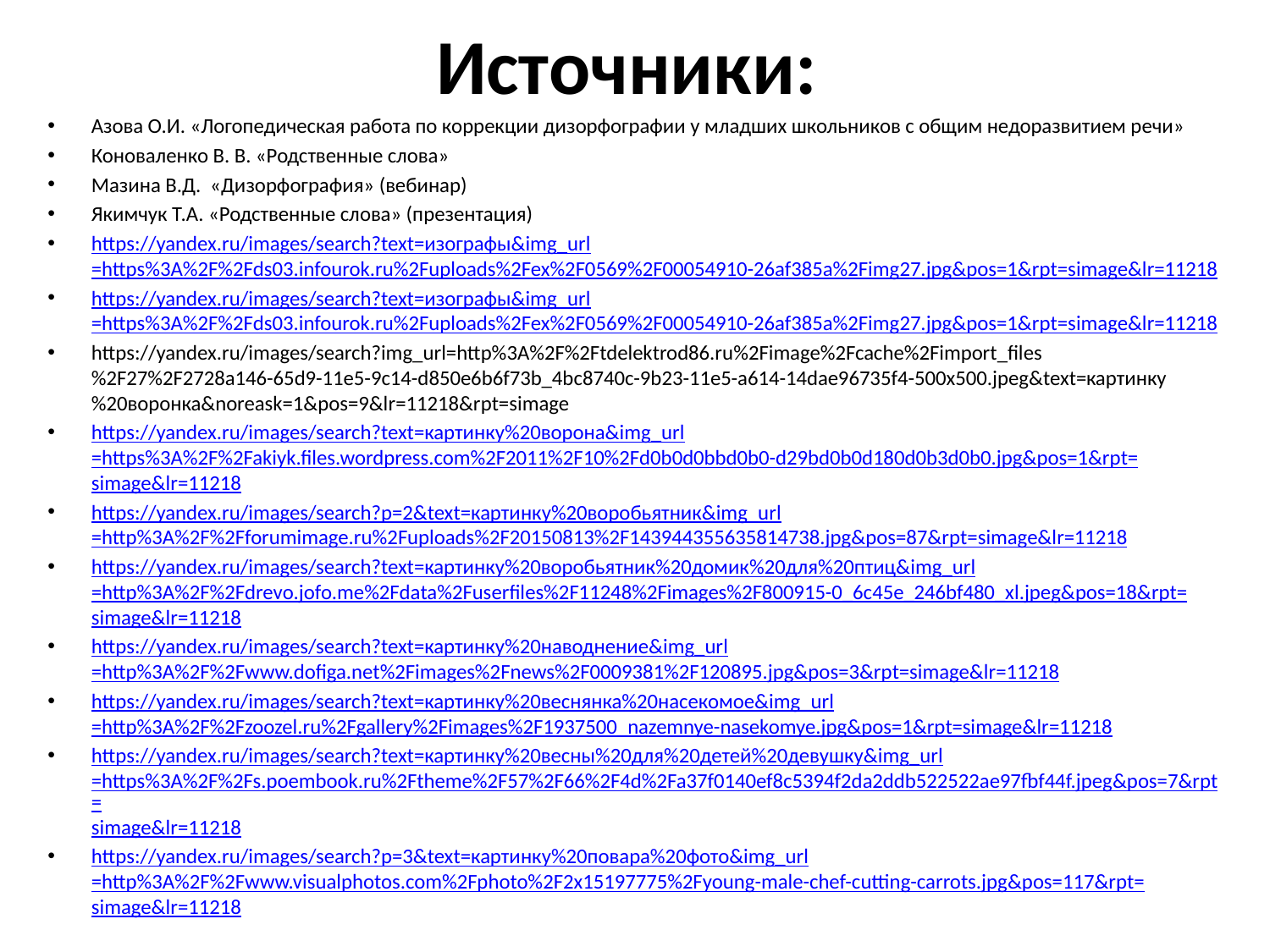

# Источники:
Азова О.И. «Логопедическая работа по коррекции дизорфографии у младших школьников с общим недоразвитием речи»
Коноваленко В. В. «Родственные слова»
Мазина В.Д.  «Дизорфография» (вебинар)
Якимчук Т.А. «Родственные слова» (презентация)
https://yandex.ru/images/search?text=изографы&img_url=https%3A%2F%2Fds03.infourok.ru%2Fuploads%2Fex%2F0569%2F00054910-26af385a%2Fimg27.jpg&pos=1&rpt=simage&lr=11218
https://yandex.ru/images/search?text=изографы&img_url=https%3A%2F%2Fds03.infourok.ru%2Fuploads%2Fex%2F0569%2F00054910-26af385a%2Fimg27.jpg&pos=1&rpt=simage&lr=11218
https://yandex.ru/images/search?img_url=http%3A%2F%2Ftdelektrod86.ru%2Fimage%2Fcache%2Fimport_files%2F27%2F2728a146-65d9-11e5-9c14-d850e6b6f73b_4bc8740c-9b23-11e5-a614-14dae96735f4-500x500.jpeg&text=картинку%20воронка&noreask=1&pos=9&lr=11218&rpt=simage
https://yandex.ru/images/search?text=картинку%20ворона&img_url=https%3A%2F%2Fakiyk.files.wordpress.com%2F2011%2F10%2Fd0b0d0bbd0b0-d29bd0b0d180d0b3d0b0.jpg&pos=1&rpt=simage&lr=11218
https://yandex.ru/images/search?p=2&text=картинку%20воробьятник&img_url=http%3A%2F%2Fforumimage.ru%2Fuploads%2F20150813%2F143944355635814738.jpg&pos=87&rpt=simage&lr=11218
https://yandex.ru/images/search?text=картинку%20воробьятник%20домик%20для%20птиц&img_url=http%3A%2F%2Fdrevo.jofo.me%2Fdata%2Fuserfiles%2F11248%2Fimages%2F800915-0_6c45e_246bf480_xl.jpeg&pos=18&rpt=simage&lr=11218
https://yandex.ru/images/search?text=картинку%20наводнение&img_url=http%3A%2F%2Fwww.dofiga.net%2Fimages%2Fnews%2F0009381%2F120895.jpg&pos=3&rpt=simage&lr=11218
https://yandex.ru/images/search?text=картинку%20веснянка%20насекомое&img_url=http%3A%2F%2Fzoozel.ru%2Fgallery%2Fimages%2F1937500_nazemnye-nasekomye.jpg&pos=1&rpt=simage&lr=11218
https://yandex.ru/images/search?text=картинку%20весны%20для%20детей%20девушку&img_url=https%3A%2F%2Fs.poembook.ru%2Ftheme%2F57%2F66%2F4d%2Fa37f0140ef8c5394f2da2ddb522522ae97fbf44f.jpeg&pos=7&rpt=simage&lr=11218
https://yandex.ru/images/search?p=3&text=картинку%20повара%20фото&img_url=http%3A%2F%2Fwww.visualphotos.com%2Fphoto%2F2x15197775%2Fyoung-male-chef-cutting-carrots.jpg&pos=117&rpt=simage&lr=11218